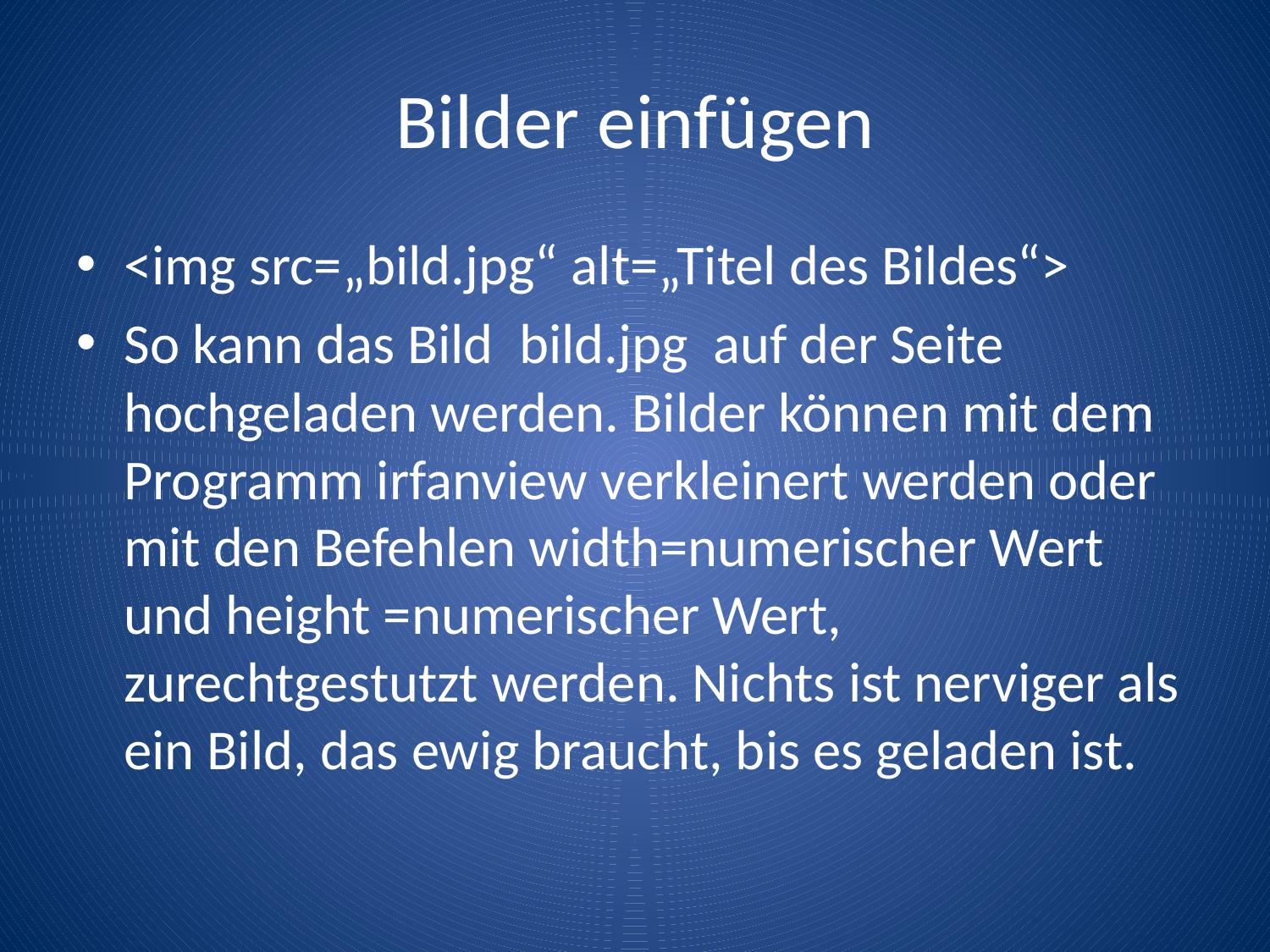

# Bilder einfügen
<img src=„bild.jpg“ alt=„Titel des Bildes“>
So kann das Bild  bild.jpg  auf der Seite hochgeladen werden. Bilder können mit dem Programm irfanview verkleinert werden oder mit den Befehlen width=numerischer Wert und height =numerischer Wert, zurechtgestutzt werden. Nichts ist nerviger als ein Bild, das ewig braucht, bis es geladen ist.